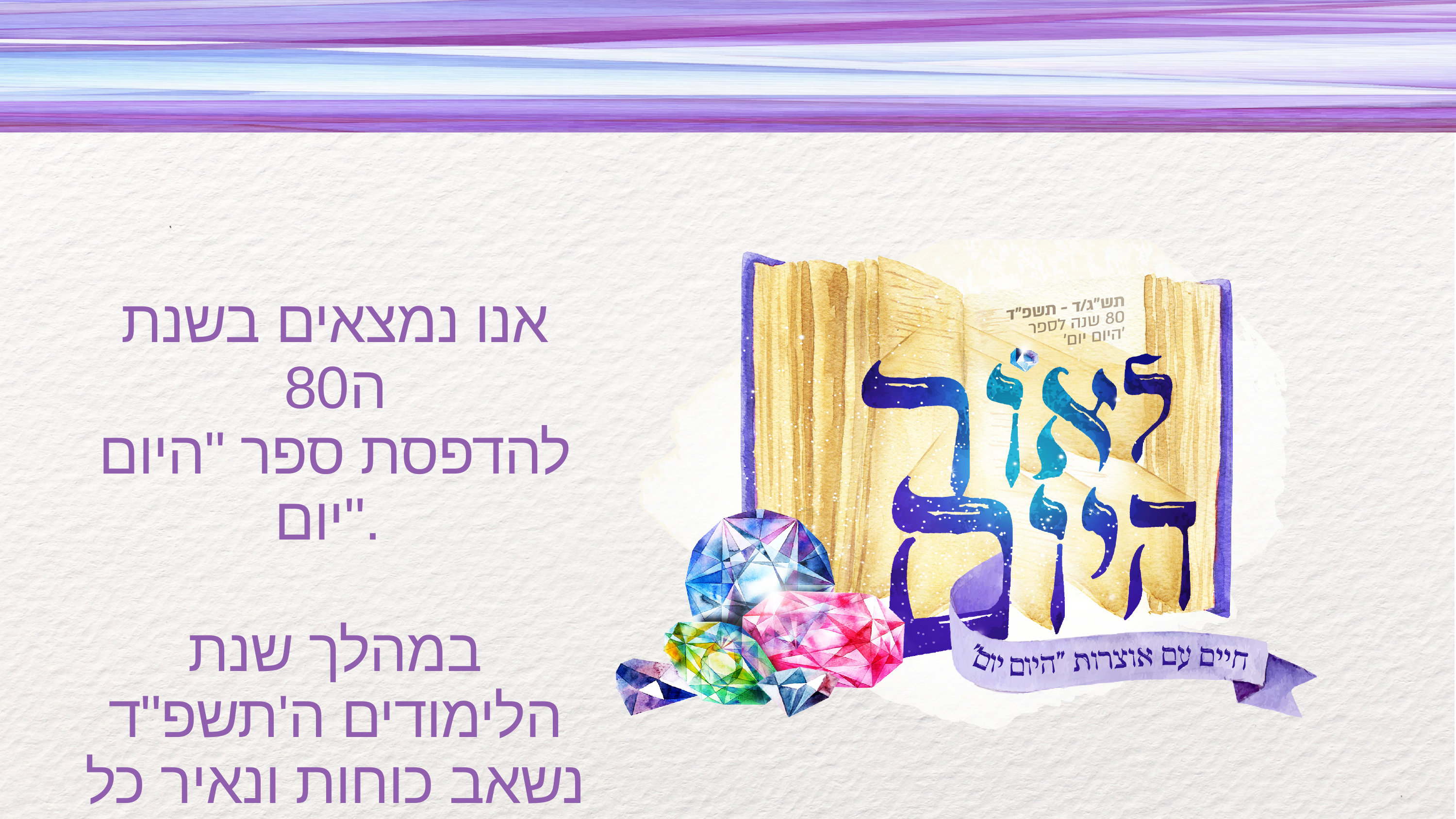

אנו נמצאים בשנת ה80
להדפסת ספר "היום יום".

במהלך שנת הלימודים ה'תשפ"ד
נשאב כוחות ונאיר כל יום,
בעזרת פניני ספר "היום יום".